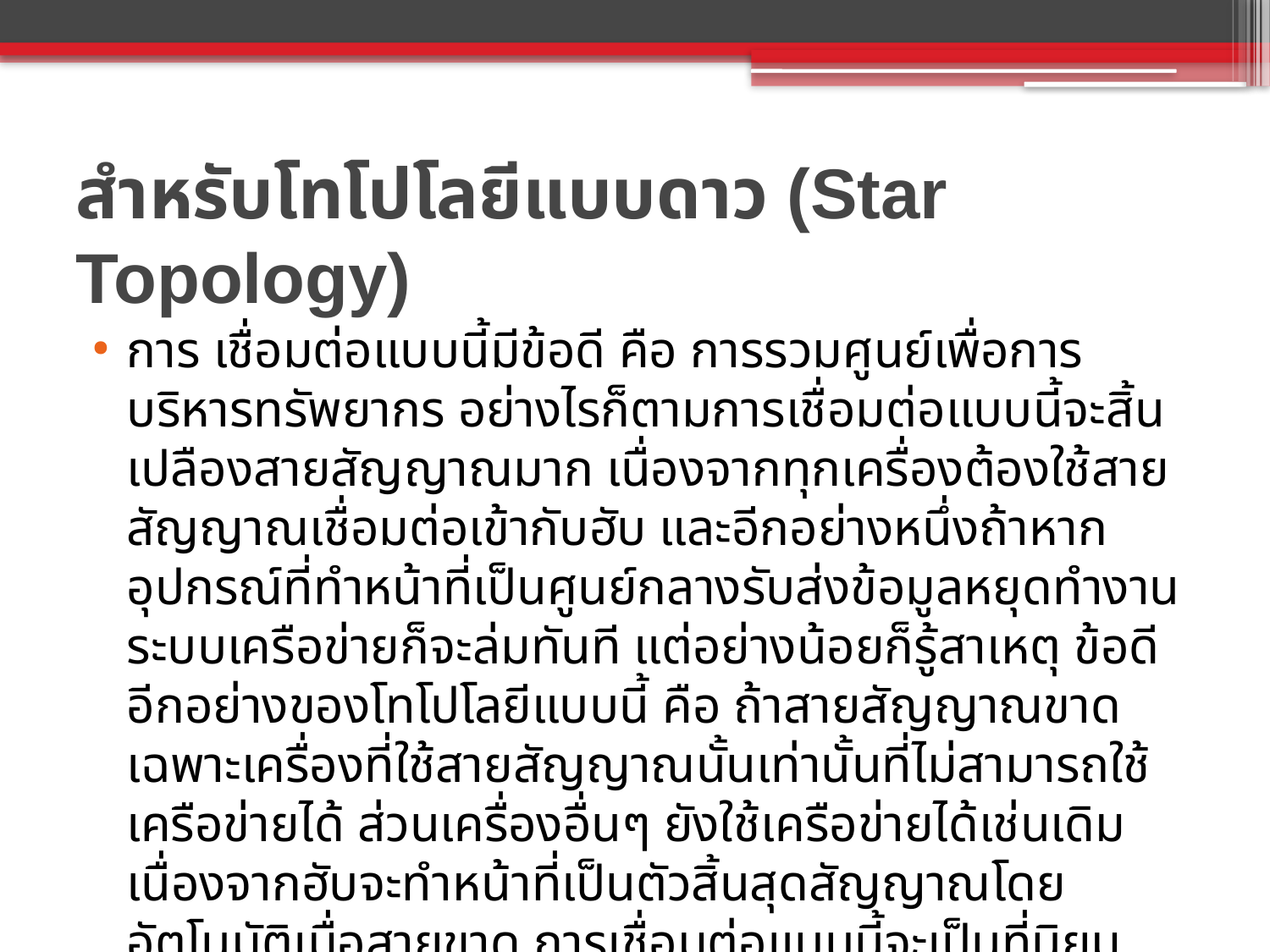

# สำหรับโทโปโลยีแบบดาว (Star Topology)
การ เชื่อมต่อแบบนี้มีข้อดี คือ การรวมศูนย์เพื่อการบริหารทรัพยากร อย่างไรก็ตามการเชื่อมต่อแบบนี้จะสิ้นเปลืองสายสัญญาณมาก เนื่องจากทุกเครื่องต้องใช้สายสัญญาณเชื่อมต่อเข้ากับฮับ และอีกอย่างหนึ่งถ้าหากอุปกรณ์ที่ทำหน้าที่เป็นศูนย์กลางรับส่งข้อมูลหยุดทำงาน ระบบเครือข่ายก็จะล่มทันที แต่อย่างน้อยก็รู้สาเหตุ ข้อดีอีกอย่างของโทโปโลยีแบบนี้ คือ ถ้าสายสัญญาณขาด เฉพาะเครื่องที่ใช้สายสัญญาณนั้นเท่านั้นที่ไม่สามารถใช้เครือข่ายได้ ส่วนเครื่องอื่นๆ ยังใช้เครือข่ายได้เช่นเดิม เนื่องจากฮับจะทำหน้าที่เป็นตัวสิ้นสุดสัญญาณโดยอัตโนมัติเมื่อสายขาด การเชื่อมต่อแบบนี้จะเป็นที่นิยมมากในปัจจุบัน เนื่องจากอีเธอร์เน็ตซึ่งกลายเป็นที่นิยมมากในปัจจุบันก็ใช้การเชื่อมต่อ หรือโทโปโลยีแบบดวงดาว